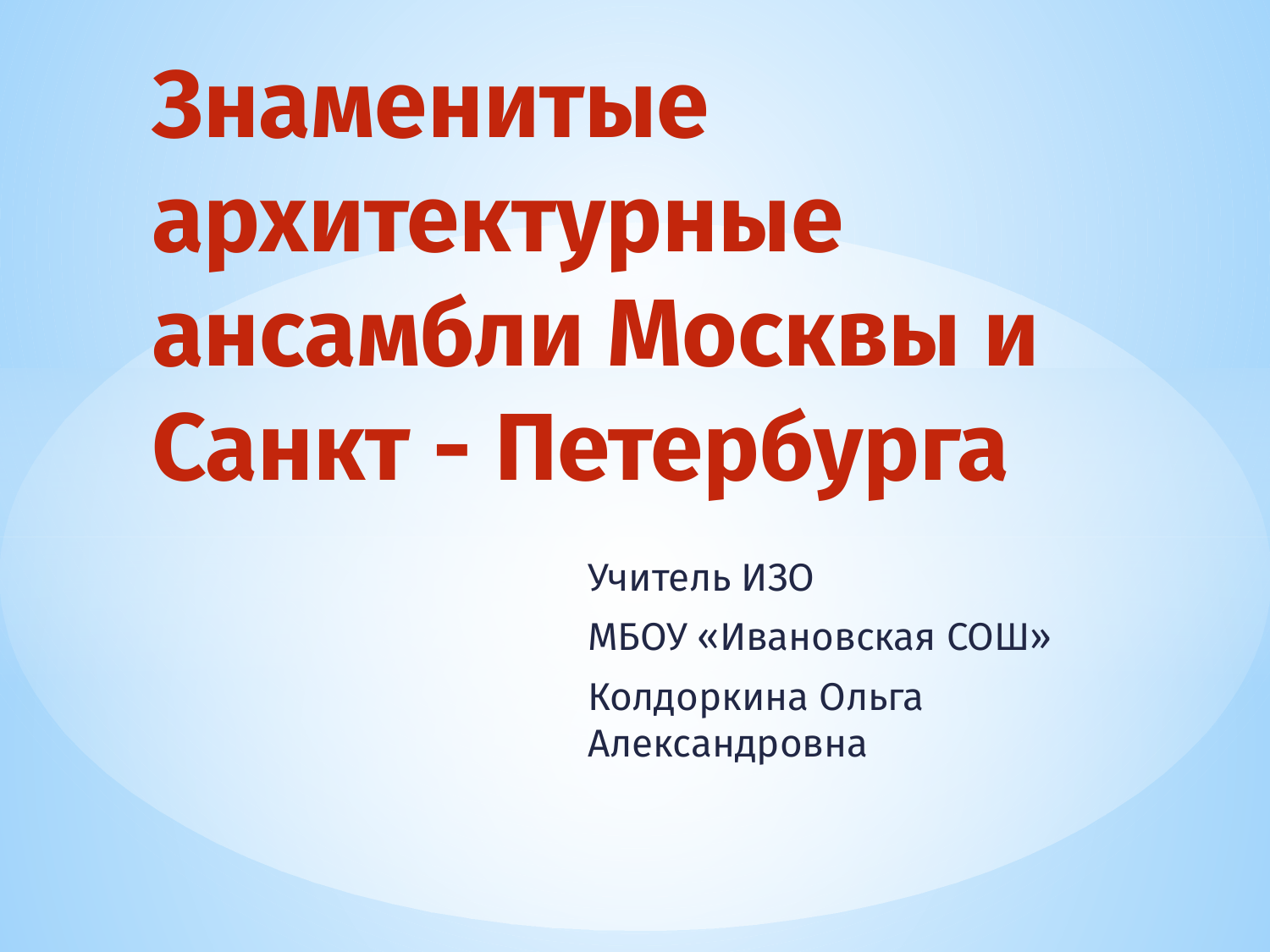

# Знаменитые архитектурные ансамбли Москвы и Санкт - Петербурга
Учитель ИЗО
МБОУ «Ивановская СОШ»
Колдоркина Ольга Александровна